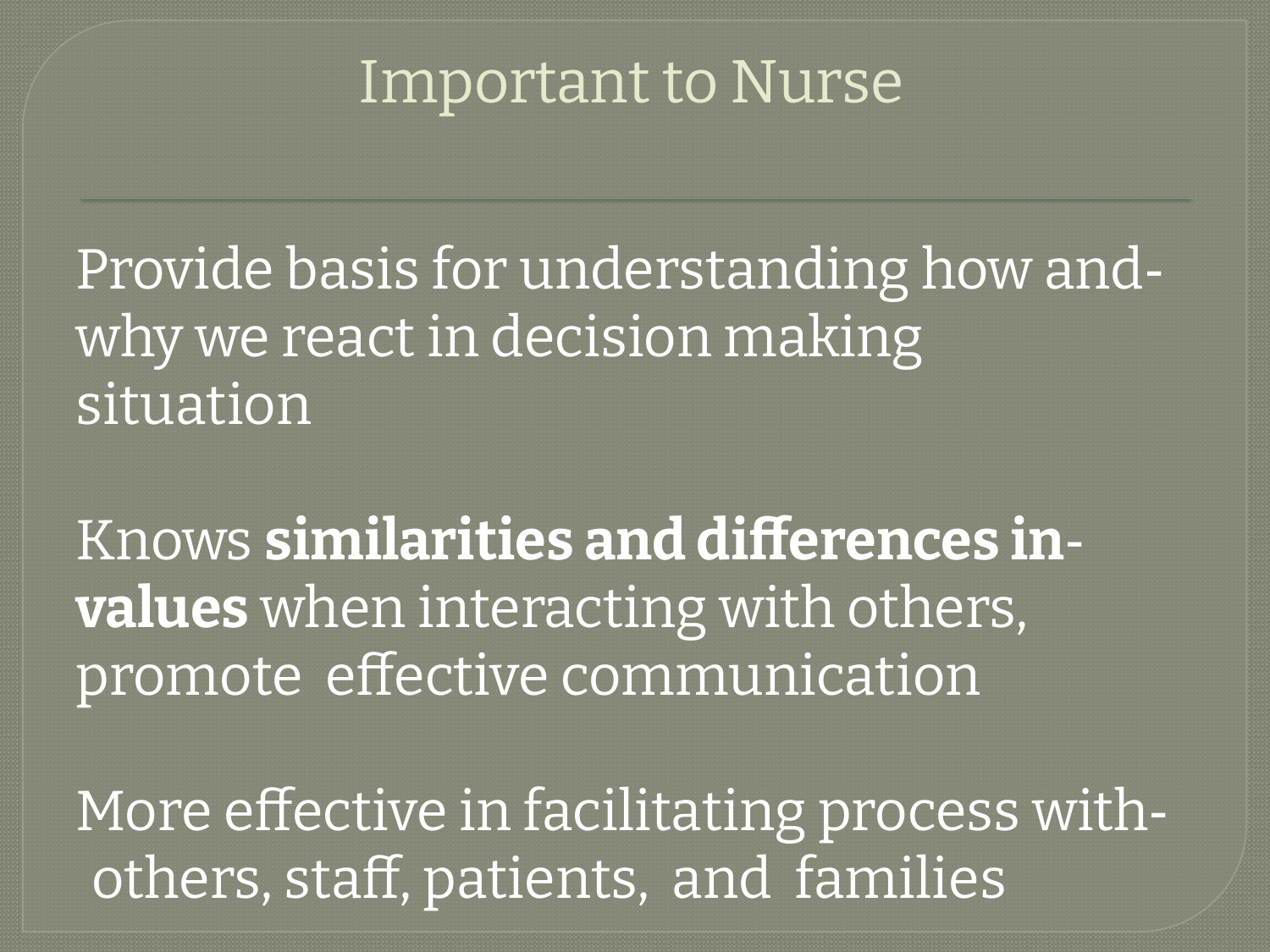

# Important to Nurse

-Provide basis for understanding how and why we react in decision making situation

-Knows similarities and differences in values when interacting with others, promote  effective communication

-More effective in facilitating process with others, staff, patients,  and  families